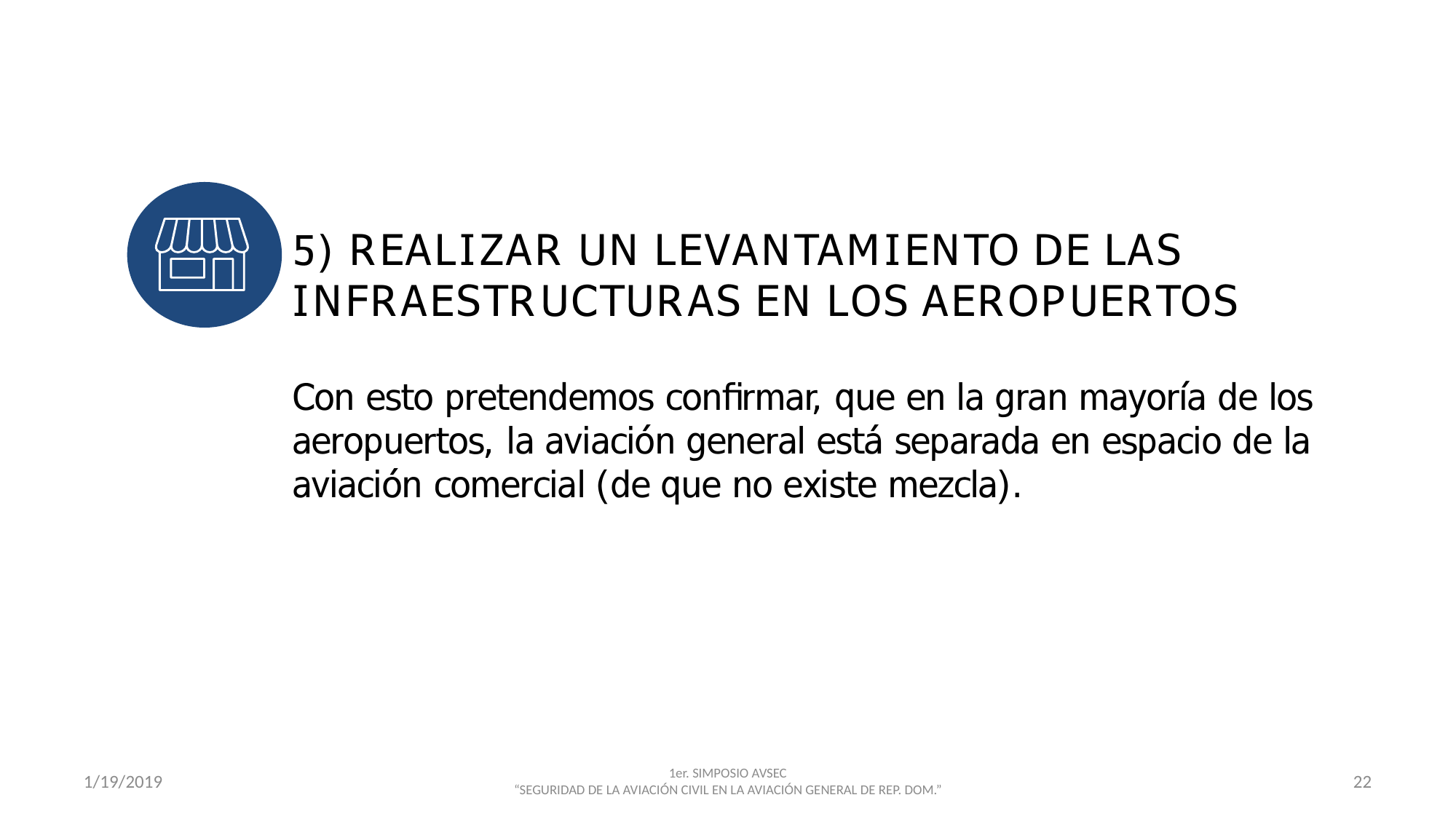

# 5) REALIZAR UN LEVANTAMIENTO DE LAS INFRAESTRUCTURAS EN LOS AEROPUERTOS Con esto pretendemos confirmar, que en la gran mayoría de los aeropuertos, la aviación general está separada en espacio de la aviación comercial (de que no existe mezcla).

1/19/2019
1er. SIMPOSIO AVSEC
“SEGURIDAD DE LA AVIACIÓN CIVIL EN LA AVIACIÓN GENERAL DE REP. DOM.”
22